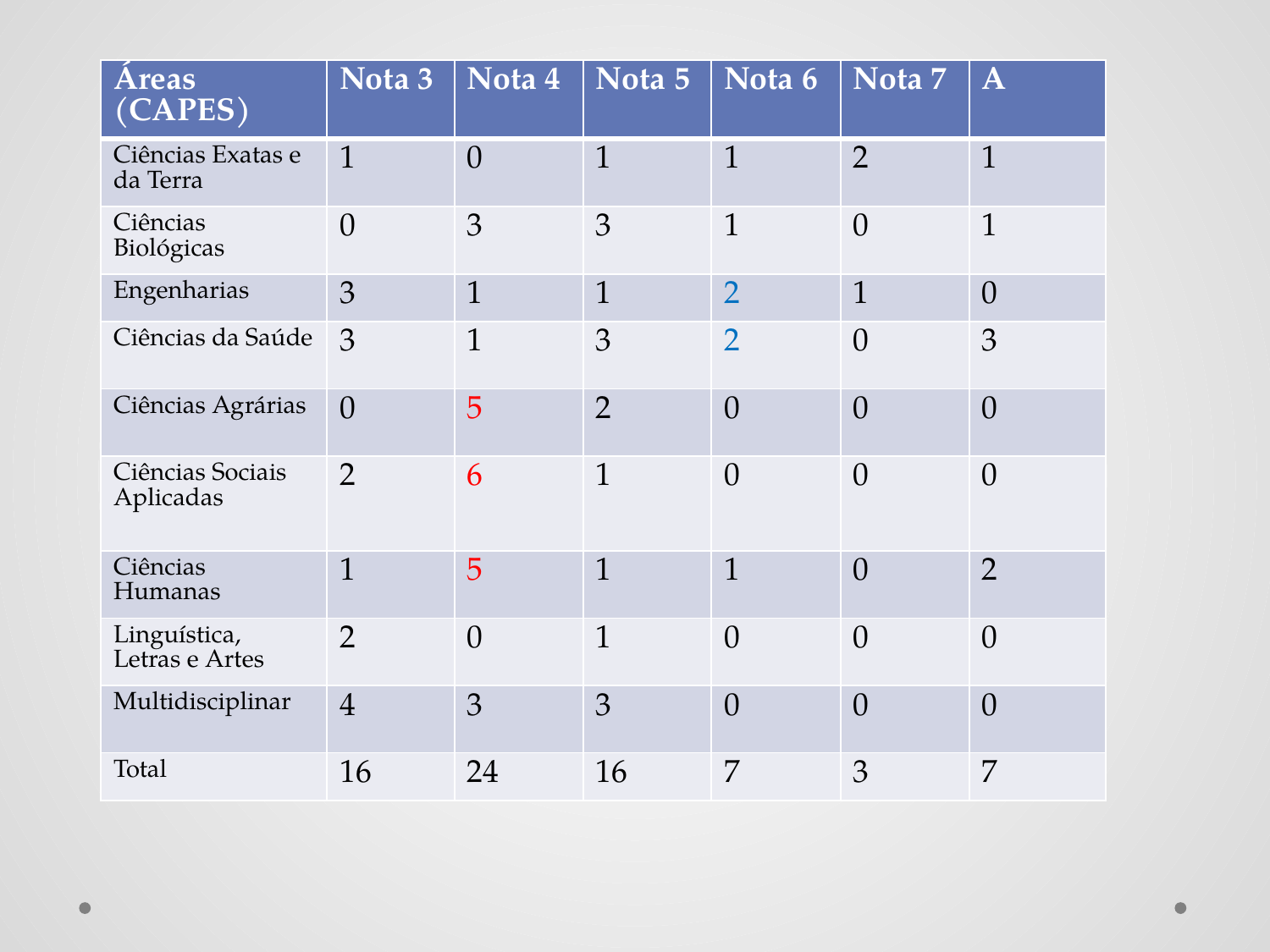

| Áreas (CAPES) | Nota 3 | Nota 4 | Nota 5 | Nota 6 | Nota 7 | A |
| --- | --- | --- | --- | --- | --- | --- |
| Ciências Exatas e da Terra | 1 | 0 | 1 | 1 | 2 | 1 |
| Ciências Biológicas | 0 | 3 | 3 | 1 | 0 | 1 |
| Engenharias | 3 | 1 | 1 | 2 | 1 | 0 |
| Ciências da Saúde | 3 | 1 | 3 | 2 | 0 | 3 |
| Ciências Agrárias | 0 | 5 | 2 | 0 | 0 | 0 |
| Ciências Sociais Aplicadas | 2 | 6 | 1 | 0 | 0 | 0 |
| Ciências Humanas | 1 | 5 | 1 | 1 | 0 | 2 |
| Linguística, Letras e Artes | 2 | 0 | 1 | 0 | 0 | 0 |
| Multidisciplinar | 4 | 3 | 3 | 0 | 0 | 0 |
| Total | 16 | 24 | 16 | 7 | 3 | 7 |